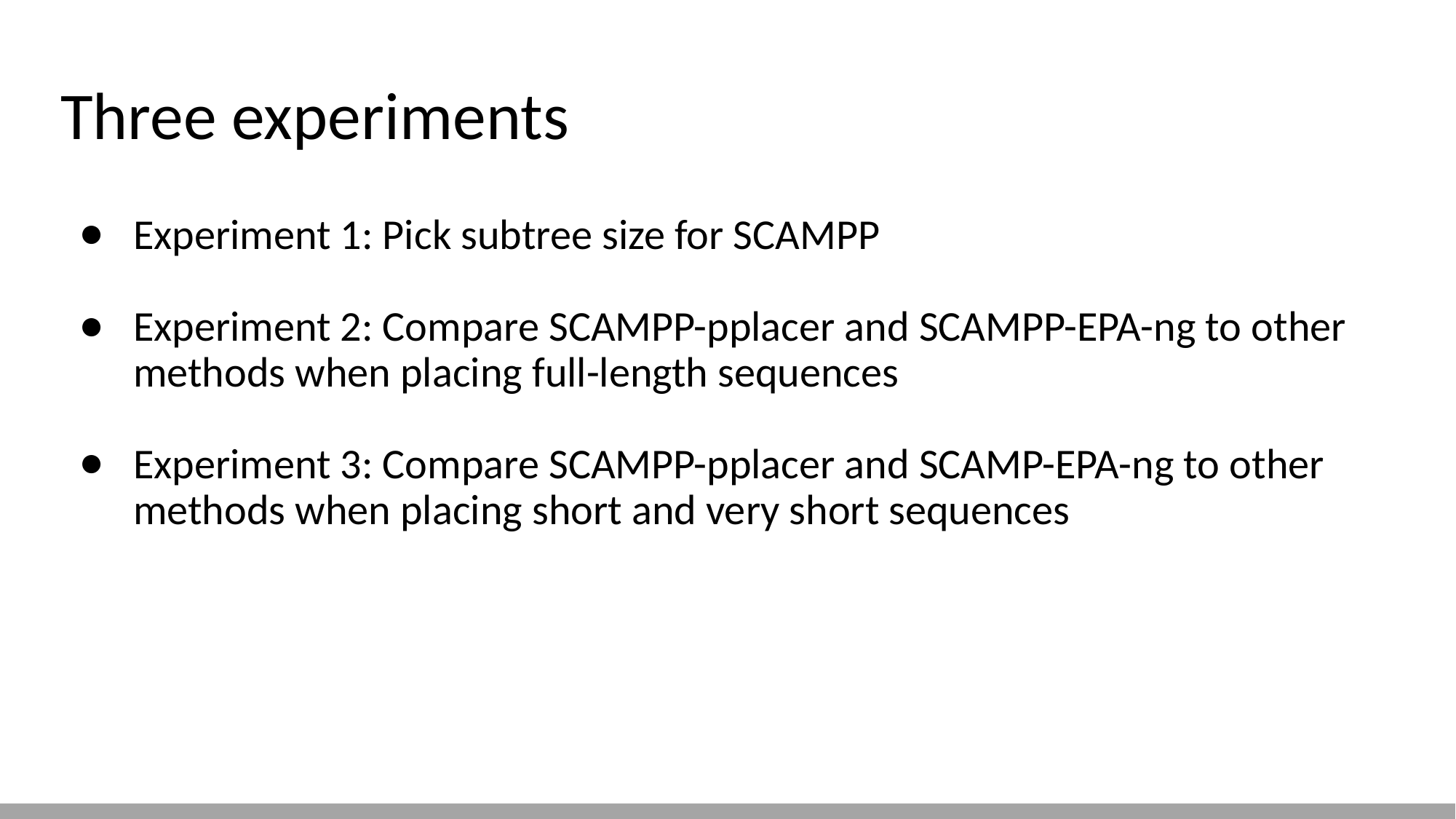

# Three experiments
Experiment 1: Pick subtree size for SCAMPP

Experiment 2: Compare SCAMPP-pplacer and SCAMPP-EPA-ng to other methods when placing full-length sequences

Experiment 3: Compare SCAMPP-pplacer and SCAMP-EPA-ng to other methods when placing short and very short sequences